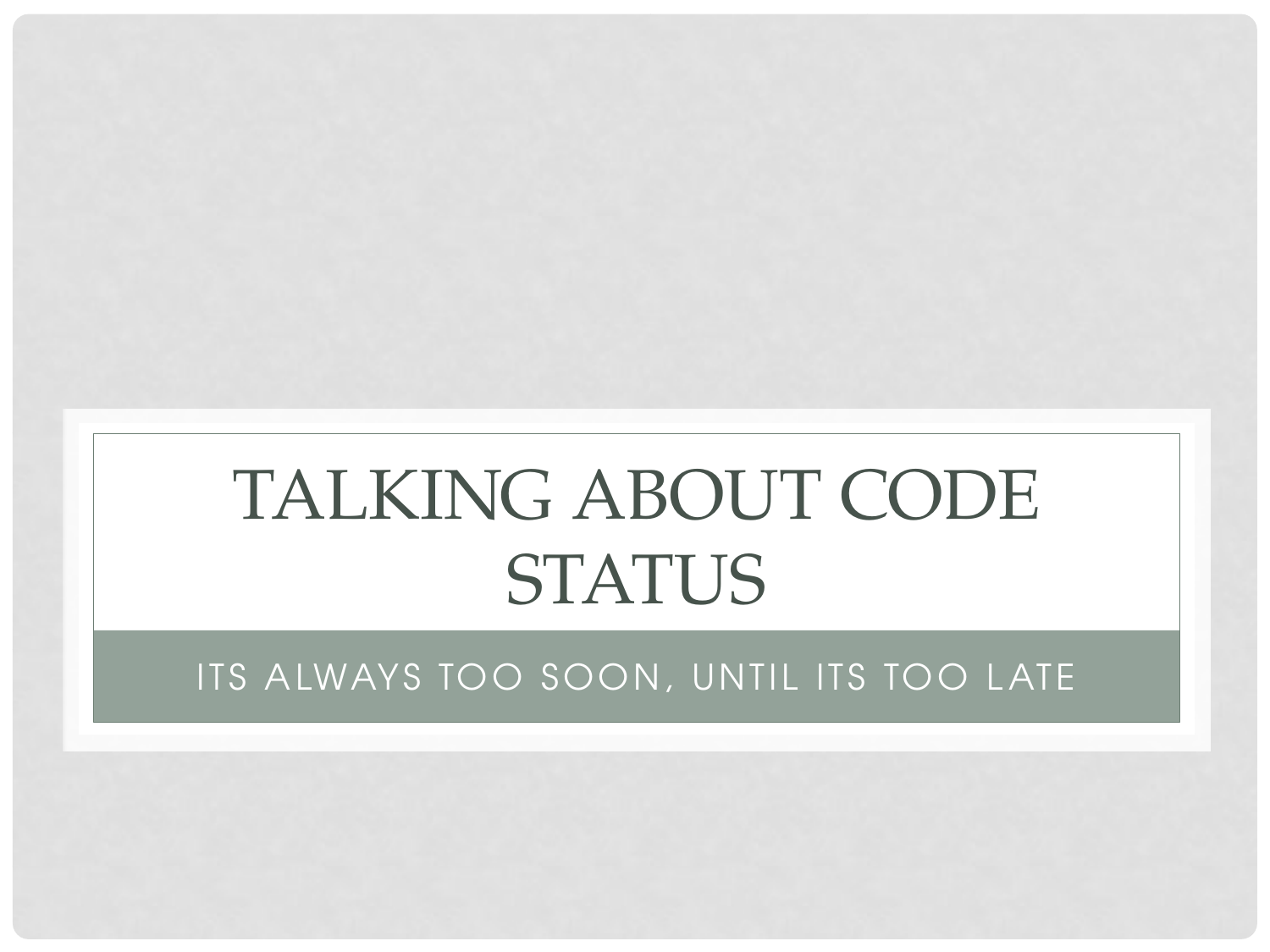

# Talking about Code Status
Its always too soon, until its too late